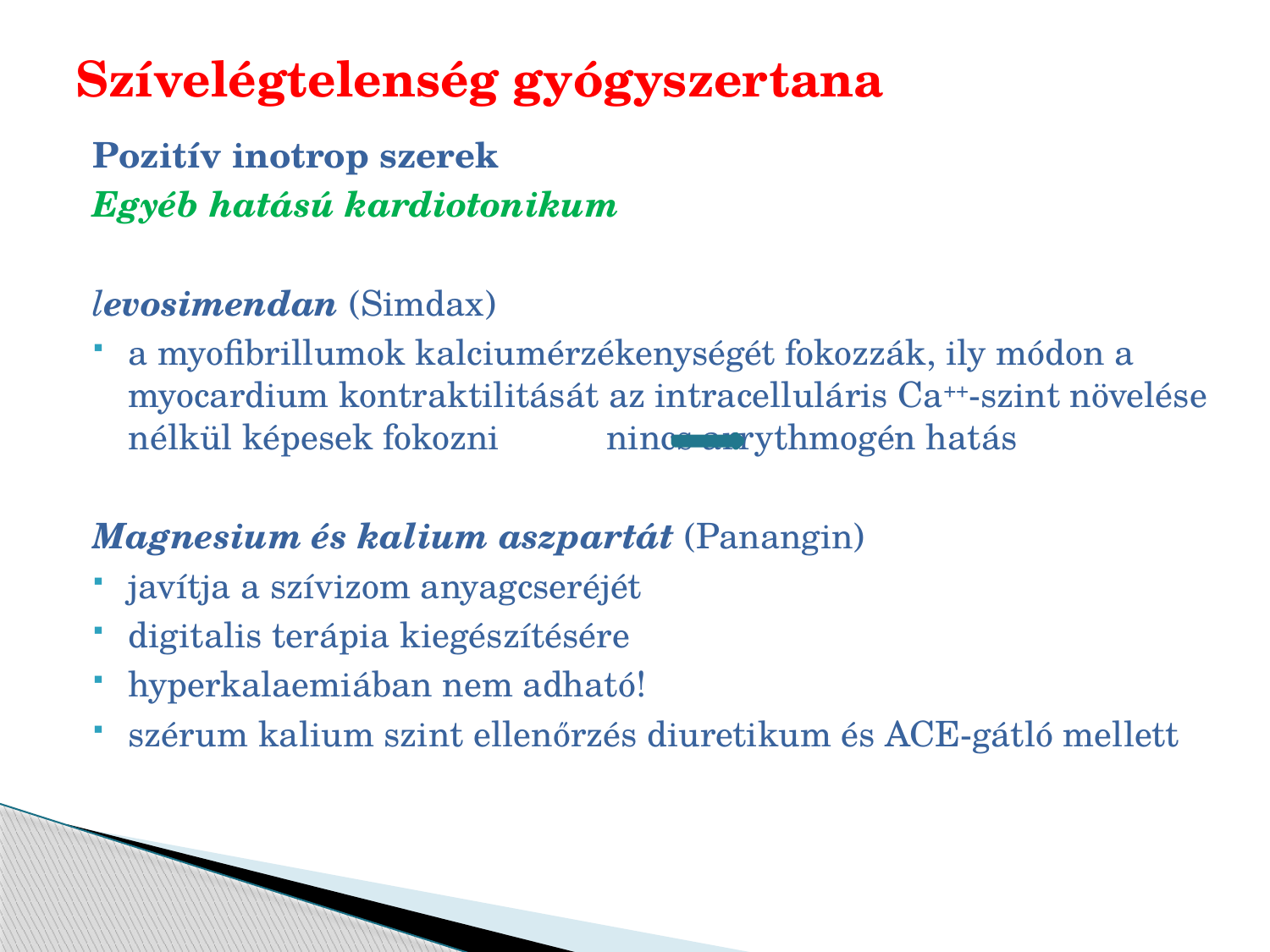

# Szívelégtelenség gyógyszertana
Pozitív inotrop szerek
Egyéb hatású kardiotonikum

levosimendan (Simdax)
a myofibrillumok kalciumérzékenységét fokozzák, ily módon a myocardium kontraktilitását az intracelluláris Ca++-szint növelése nélkül képesek fokozni           nincs arrythmogén hatás

Magnesium és kalium aszpartát (Panangin)
javítja a szívizom anyagcseréjét
digitalis terápia kiegészítésére
hyperkalaemiában nem adható!
szérum kalium szint ellenőrzés diuretikum és ACE-gátló mellett